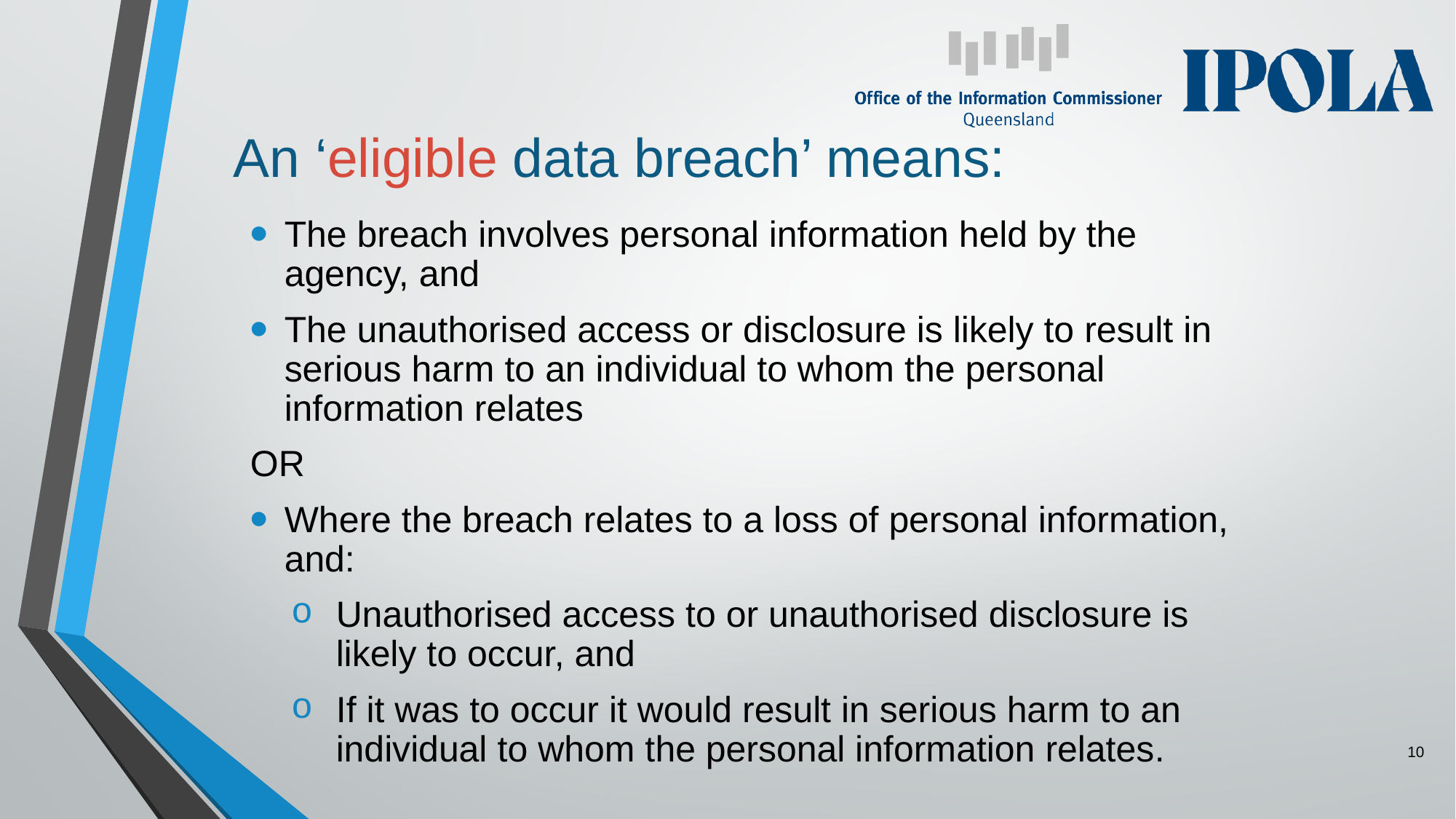

# An ‘eligible data breach’ means:
The breach involves personal information held by the agency, and
The unauthorised access or disclosure is likely to result in serious harm to an individual to whom the personal information relates
OR
Where the breach relates to a loss of personal information, and:
Unauthorised access to or unauthorised disclosure is likely to occur, and
If it was to occur it would result in serious harm to an individual to whom the personal information relates.
10